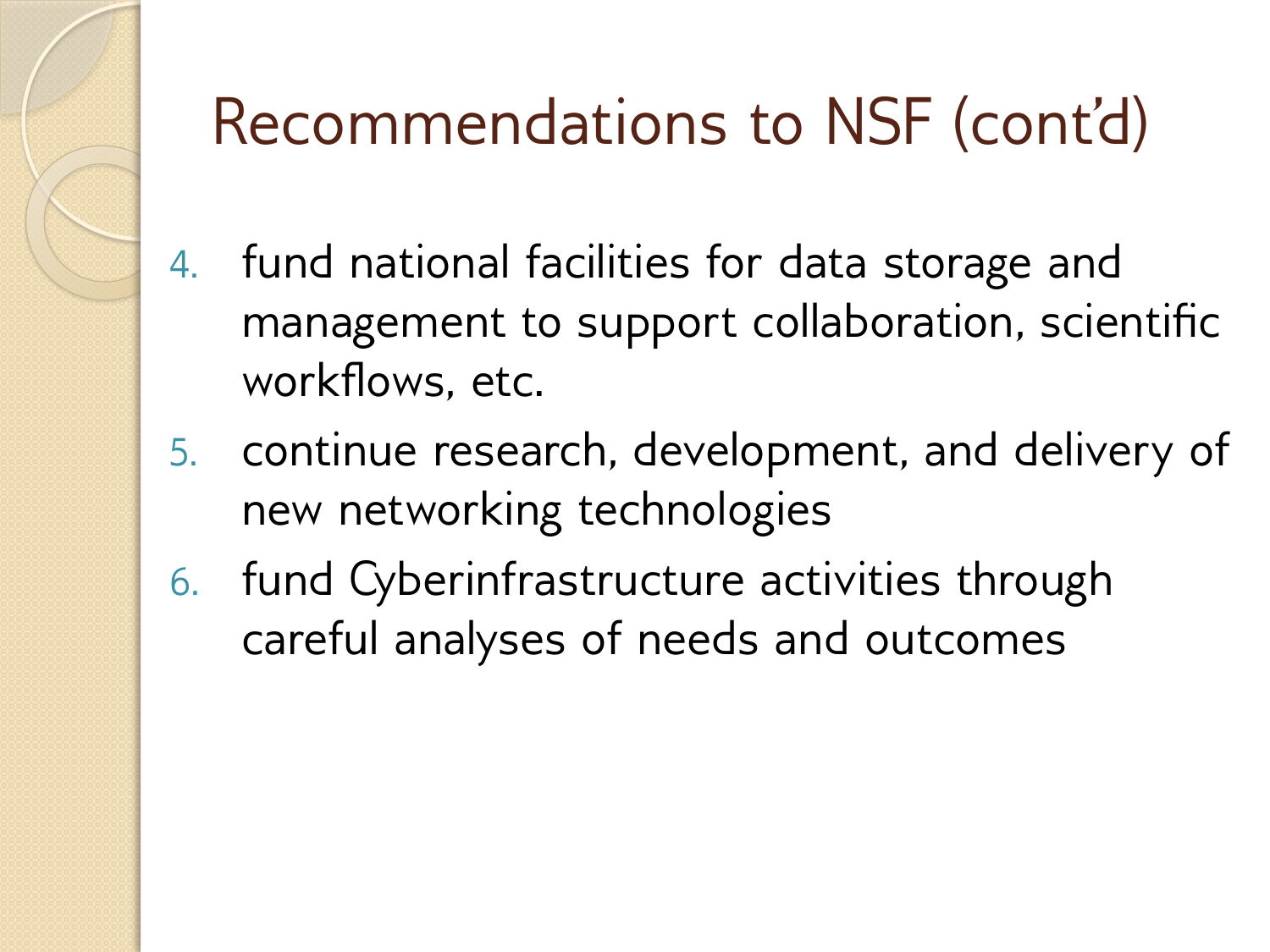

# Recommendations to NSF (cont’d)
fund national facilities for data storage and management to support collaboration, scientific workflows, etc.
continue research, development, and delivery of new networking technologies
fund Cyberinfrastructure activities through careful analyses of needs and outcomes